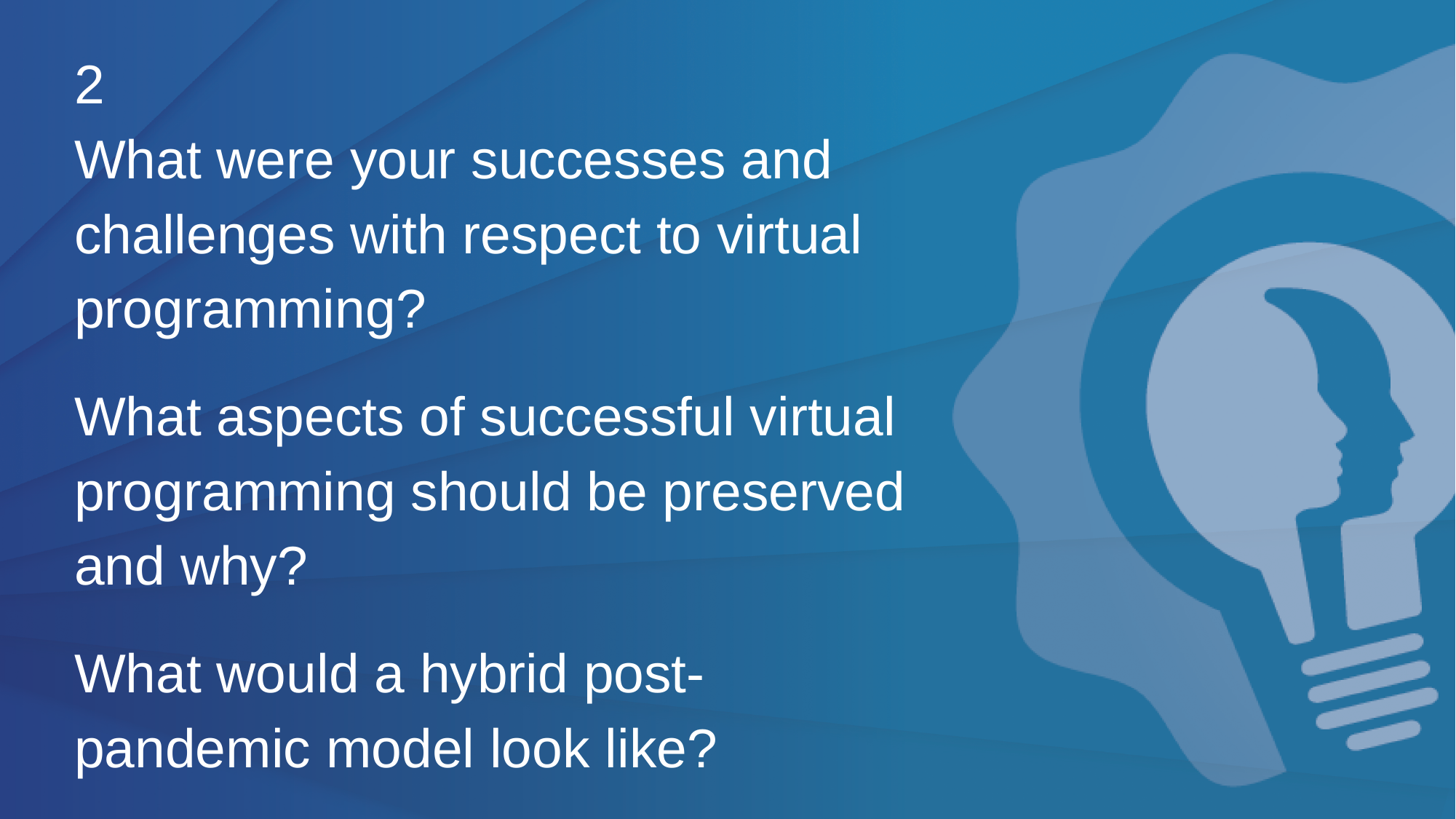

# 2 What were your successes and challenges with respect to virtual programming? What aspects of successful virtual programming should be preserved and why? What would a hybrid post-pandemic model look like?